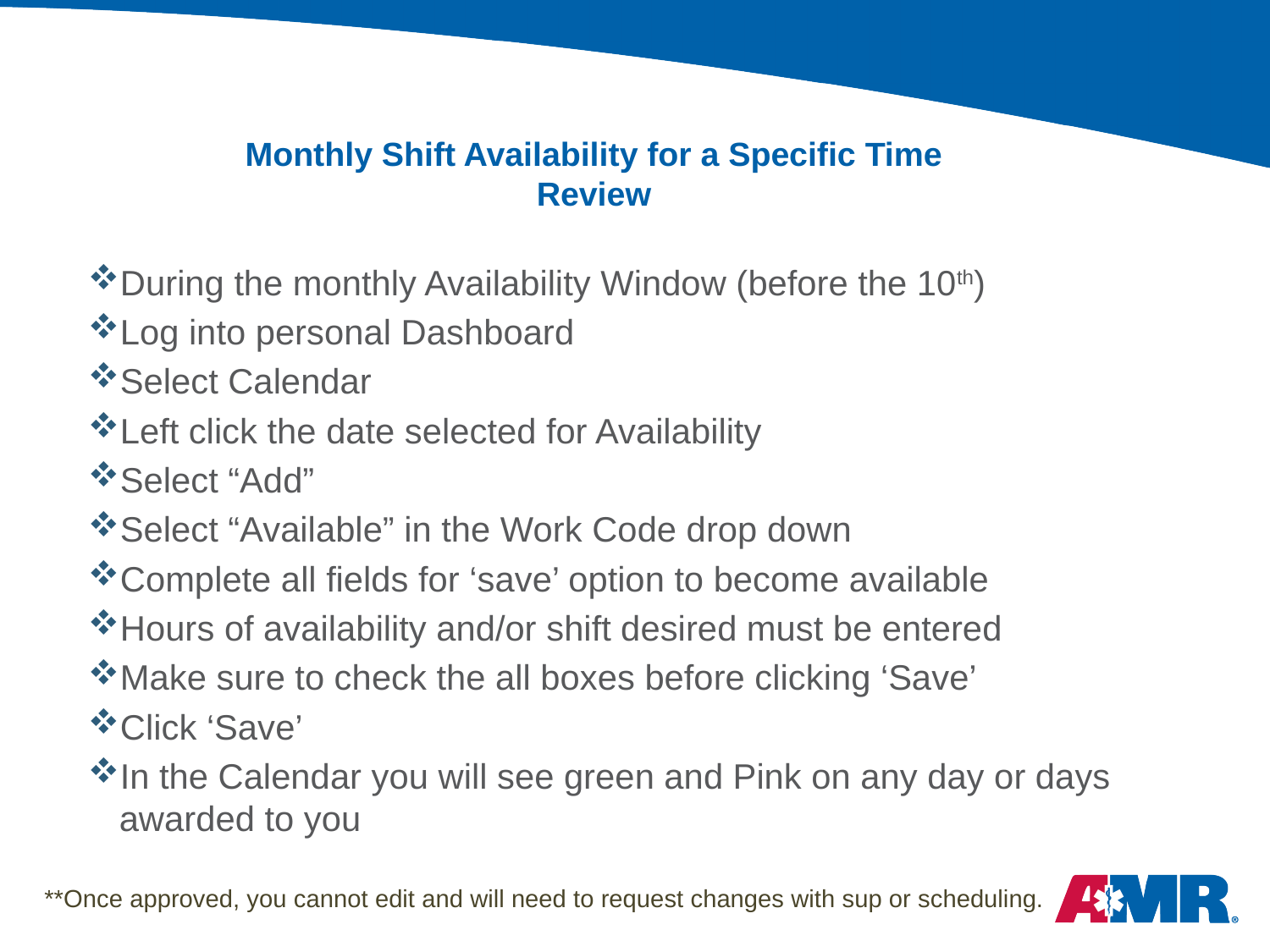

# Monthly Shift Availability for a Specific Time Review
During the monthly Availability Window (before the 10th)
Log into personal Dashboard
Select Calendar
Left click the date selected for Availability
Select “Add”
Select “Available” in the Work Code drop down
Complete all fields for ‘save’ option to become available
Hours of availability and/or shift desired must be entered
Make sure to check the all boxes before clicking ‘Save’
Click ‘Save’
In the Calendar you will see green and Pink on any day or days awarded to you

**Once approved, you cannot edit and will need to request changes with sup or scheduling.